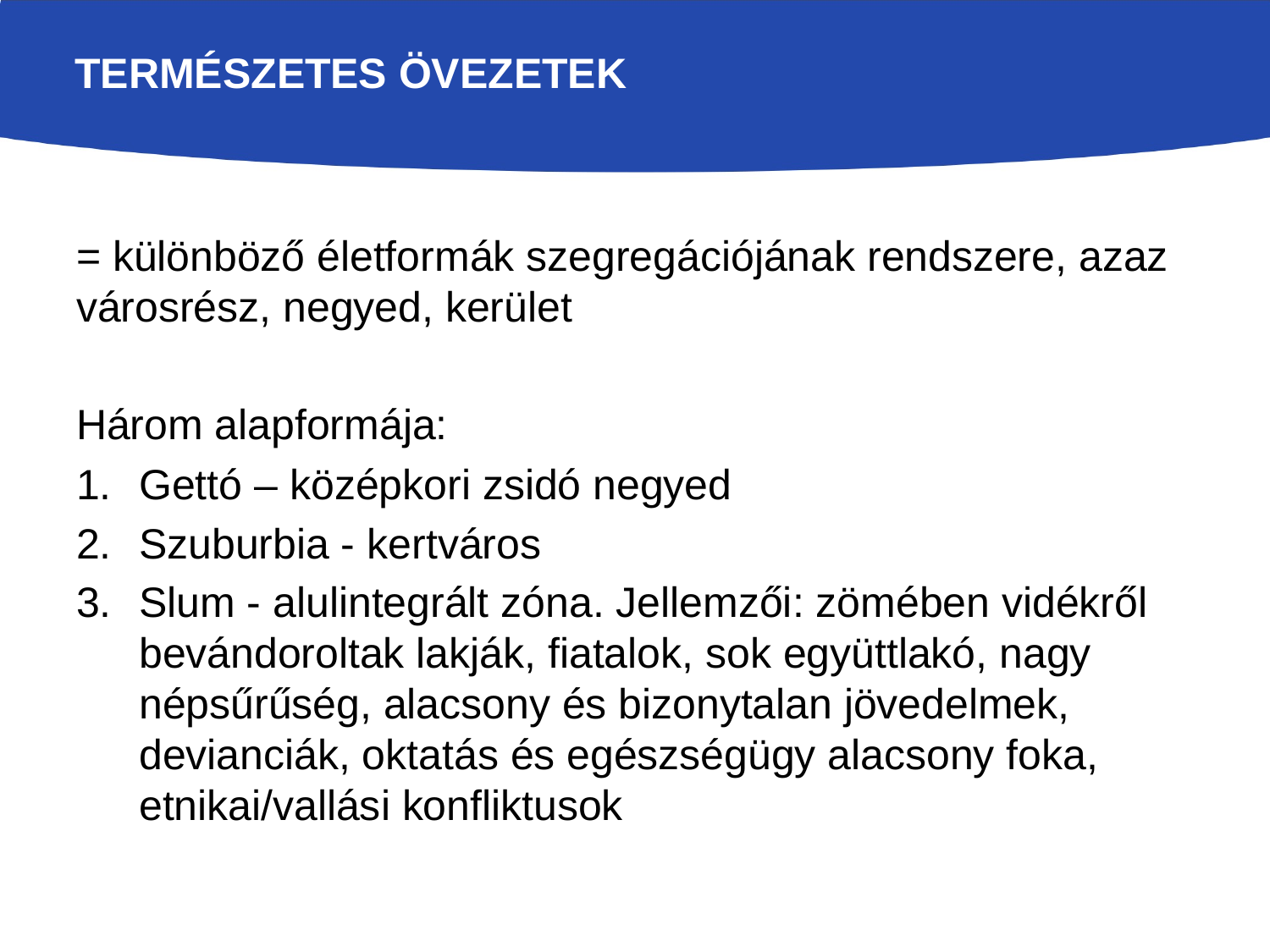

# Természetes övezetek
= különböző életformák szegregációjának rendszere, azaz városrész, negyed, kerület

Három alapformája:
Gettó – középkori zsidó negyed
Szuburbia - kertváros
Slum - alulintegrált zóna. Jellemzői: zömében vidékről bevándoroltak lakják, fiatalok, sok együttlakó, nagy népsűrűség, alacsony és bizonytalan jövedelmek, devianciák, oktatás és egészségügy alacsony foka, etnikai/vallási konfliktusok